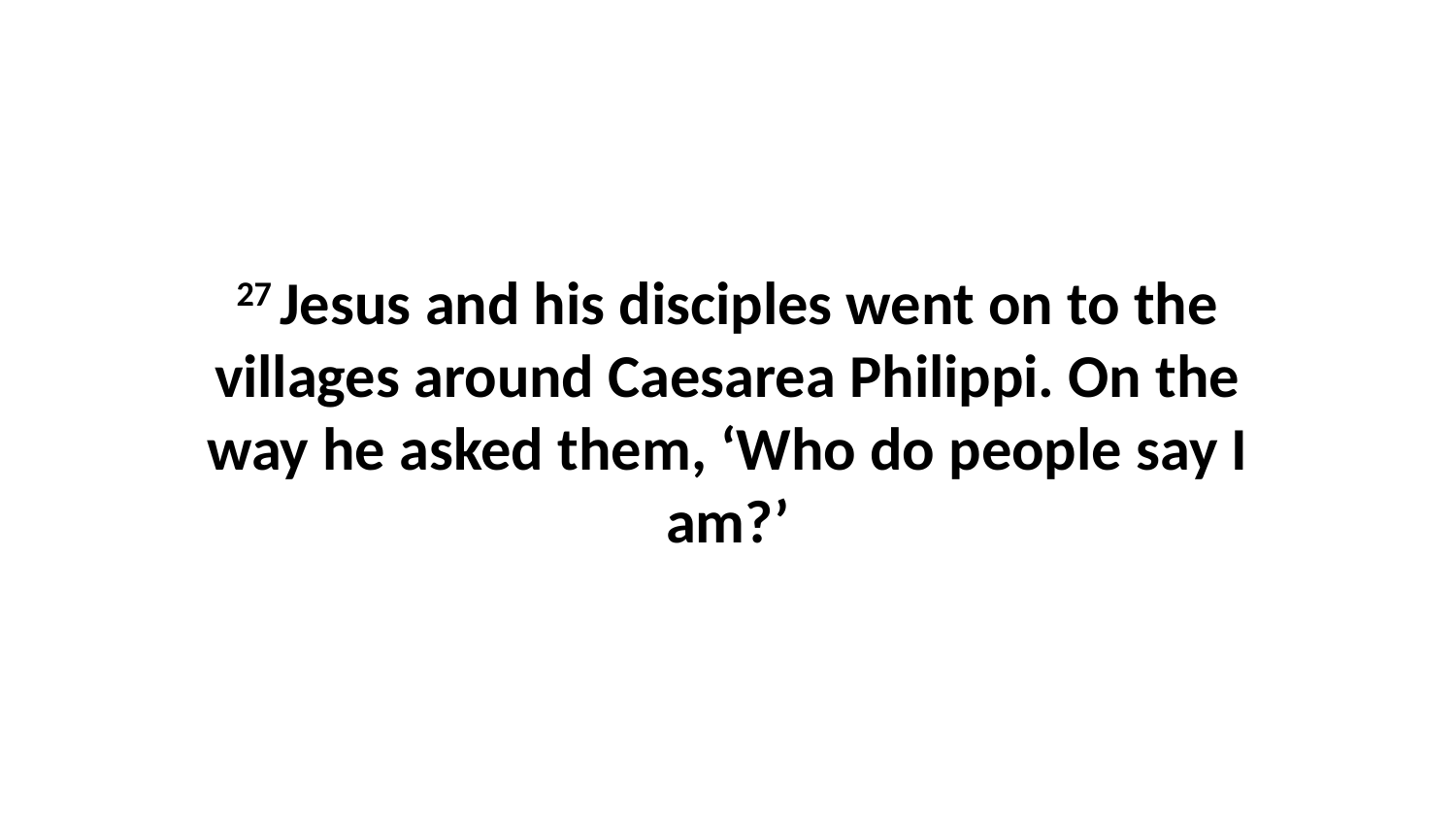

27 Jesus and his disciples went on to the villages around Caesarea Philippi. On the way he asked them, ‘Who do people say I am?’